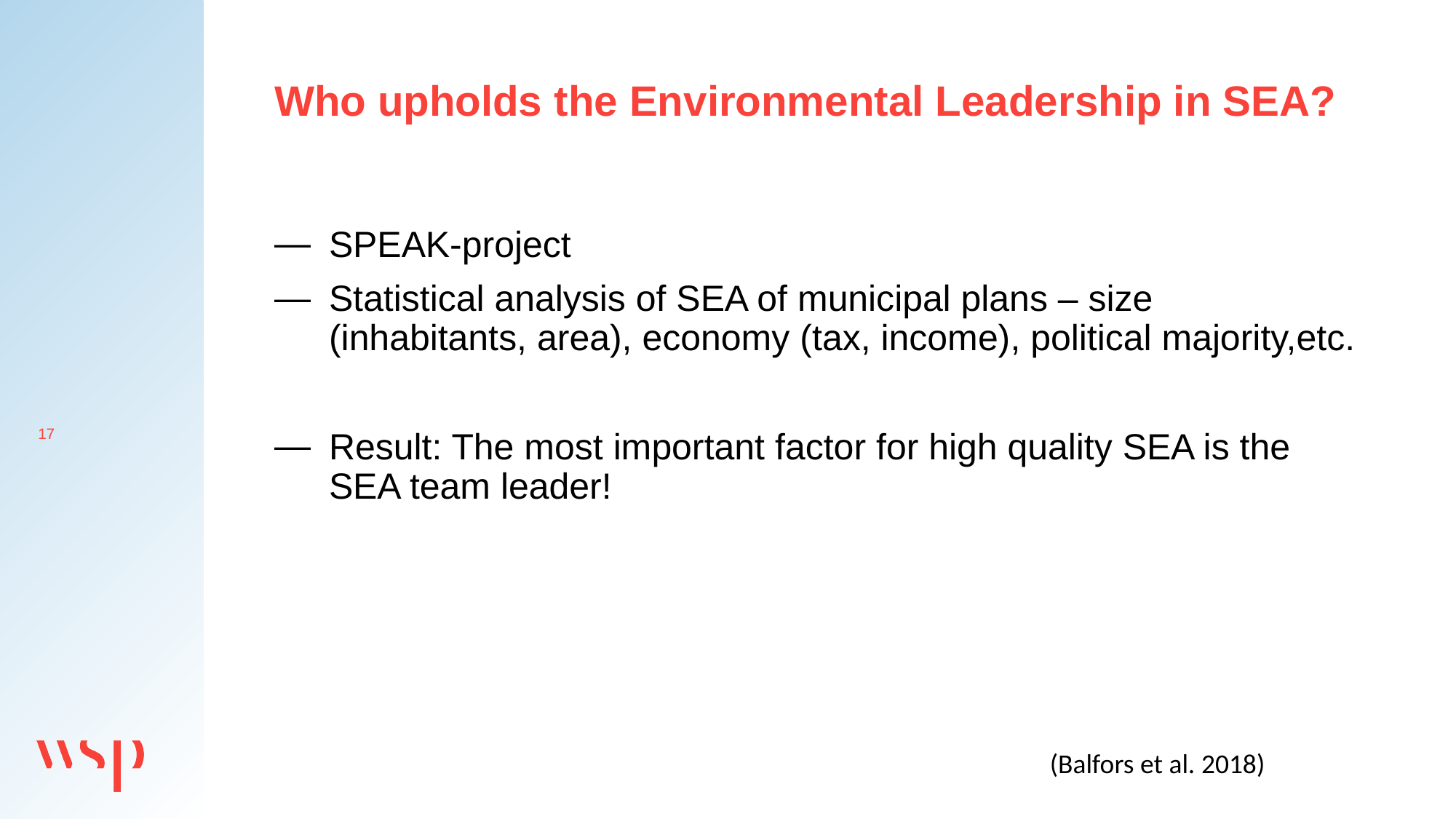

# Who upholds the Environmental Leadership in SEA?
SPEAK-project
Statistical analysis of SEA of municipal plans – size (inhabitants, area), economy (tax, income), political majority,etc.

Result: The most important factor for high quality SEA is the SEA team leader!

(Balfors et al. 2018)